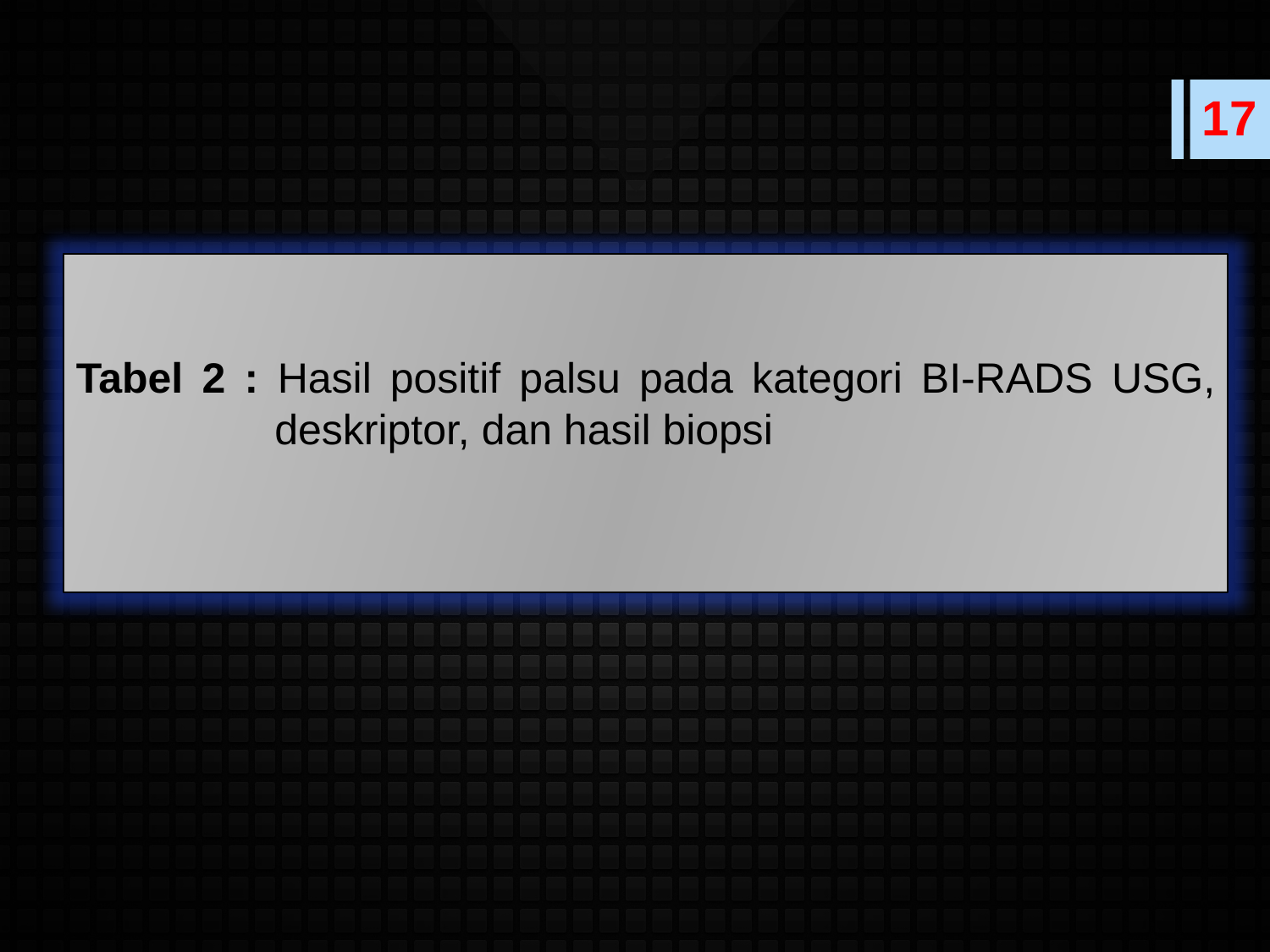

17
#
Tabel 2 : Hasil positif palsu pada kategori BI-RADS USG, deskriptor, dan hasil biopsi